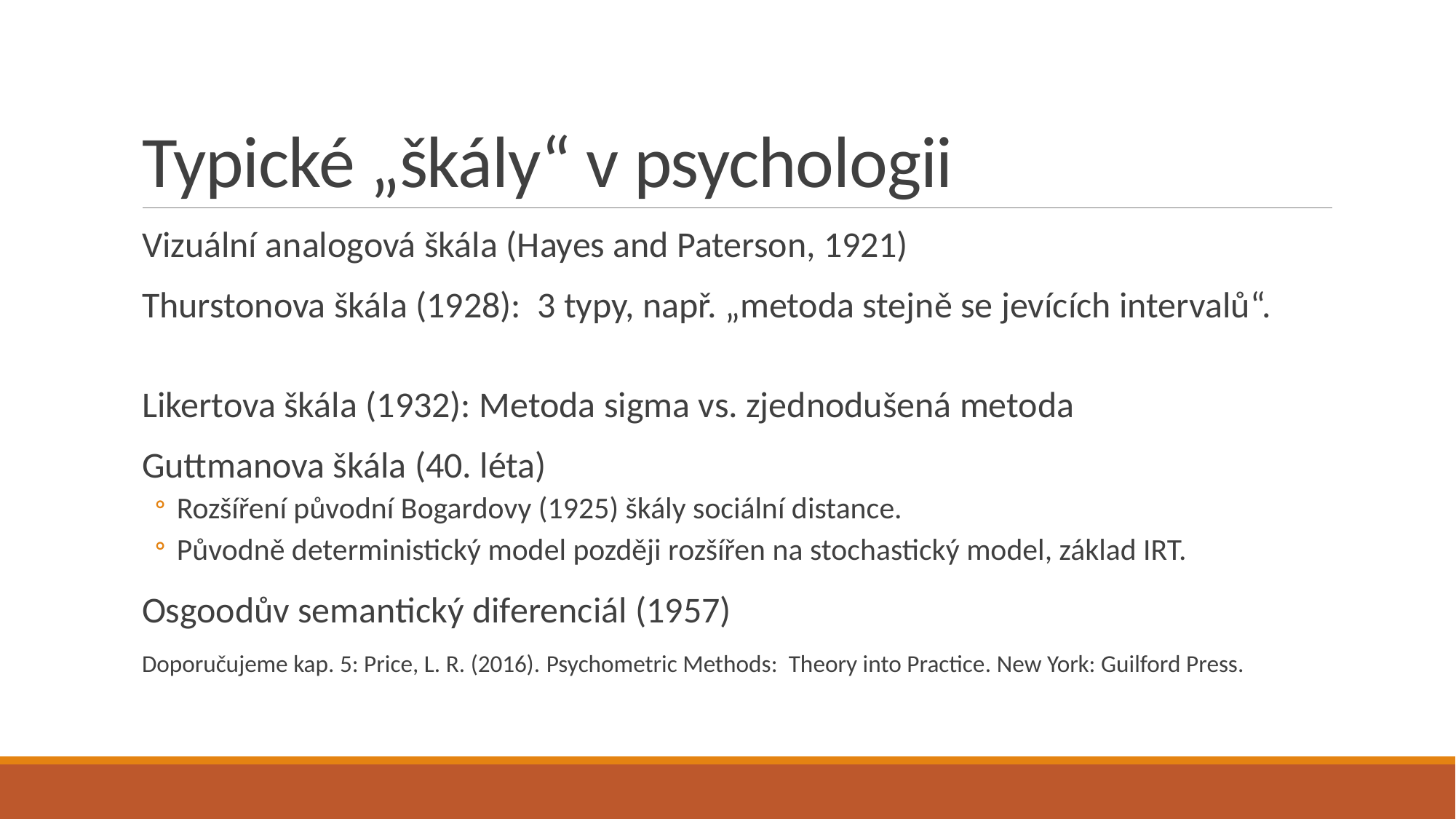

# Typické „škály“ v psychologii
Vizuální analogová škála (Hayes and Paterson, 1921)
Thurstonova škála (1928):  3 typy, např. „metoda stejně se jevících intervalů“.
Likertova škála (1932): Metoda sigma vs. zjednodušená metoda
Guttmanova škála (40. léta)
Rozšíření původní Bogardovy (1925) škály sociální distance.
Původně deterministický model později rozšířen na stochastický model, základ IRT.
Osgoodův semantický diferenciál (1957)
Doporučujeme kap. 5: Price, L. R. (2016). Psychometric Methods:  Theory into Practice. New York: Guilford Press.